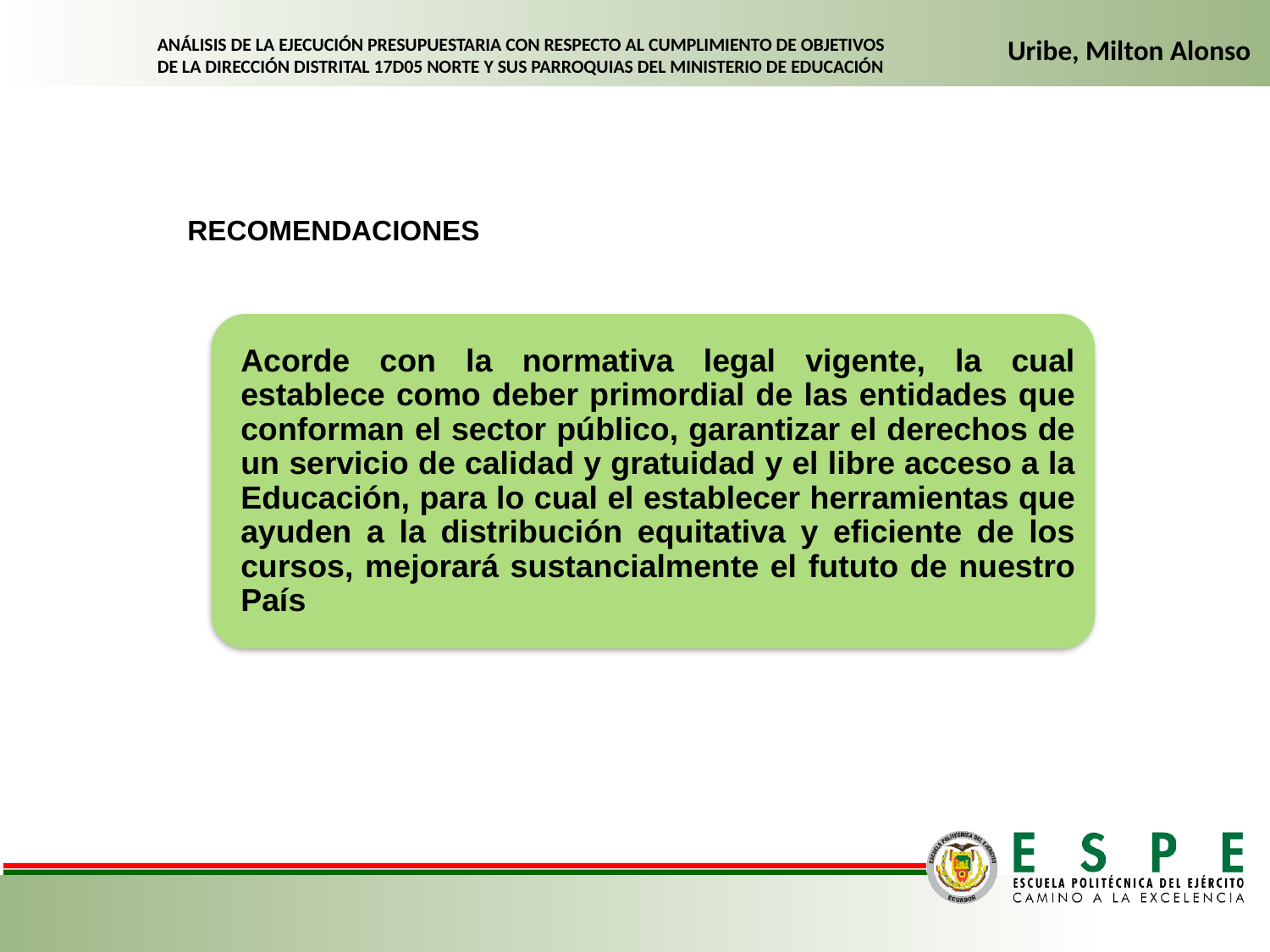

ANÁLISIS DE LA EJECUCIÓN PRESUPUESTARIA CON RESPECTO AL CUMPLIMIENTO DE OBJETIVOS DE LA DIRECCIÓN DISTRITAL 17D05 NORTE Y SUS PARROQUIAS DEL MINISTERIO DE EDUCACIÓN

Uribe, Milton Alonso
Acorde con la normativa legal vigente, la cual establece como deber primordial de las entidades que conforman el sector público, garantizar el derechos de un servicio de calidad y gratuidad y el libre acceso a la Educación, para lo cual el establecer herramientas que ayuden a la distribución equitativa y eficiente de los cursos, mejorará sustancialmente el fututo de nuestro País
RECOMENDACIONES